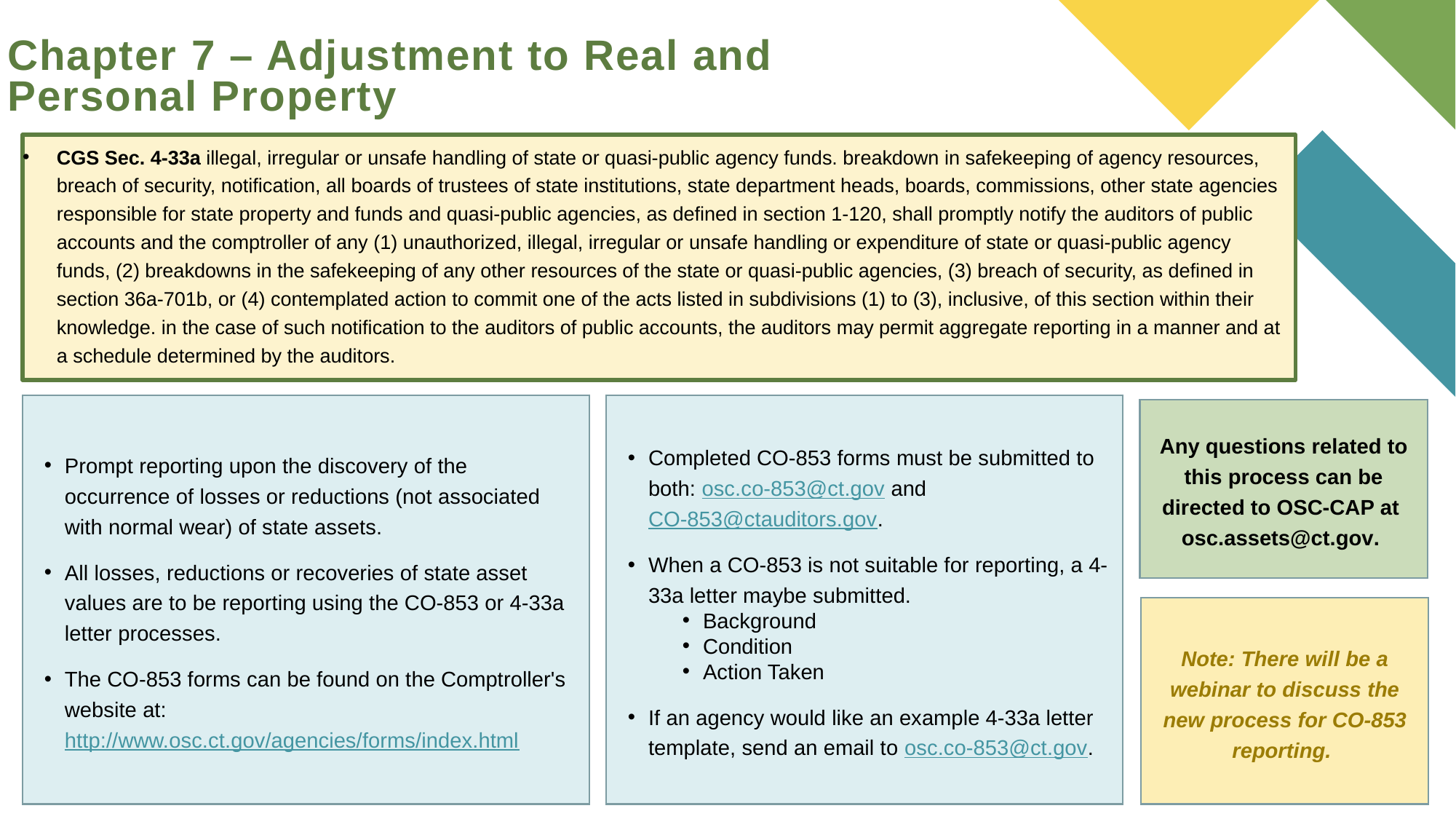

# Chapter 7 – Adjustment to Real and Personal Property
CGS Sec. 4-33a illegal, irregular or unsafe handling of state or quasi-public agency funds. breakdown in safekeeping of agency resources, breach of security, notification, all boards of trustees of state institutions, state department heads, boards, commissions, other state agencies responsible for state property and funds and quasi-public agencies, as defined in section 1-120, shall promptly notify the auditors of public accounts and the comptroller of any (1) unauthorized, illegal, irregular or unsafe handling or expenditure of state or quasi-public agency funds, (2) breakdowns in the safekeeping of any other resources of the state or quasi-public agencies, (3) breach of security, as defined in section 36a-701b, or (4) contemplated action to commit one of the acts listed in subdivisions (1) to (3), inclusive, of this section within their knowledge. in the case of such notification to the auditors of public accounts, the auditors may permit aggregate reporting in a manner and at a schedule determined by the auditors.

Prompt reporting upon the discovery of the occurrence of losses or reductions (not associated with normal wear) of state assets.
All losses, reductions or recoveries of state asset values are to be reporting using the CO-853 or 4-33a letter processes.
The CO-853 forms can be found on the Comptroller's website at:  http://www.osc.ct.gov/agencies/forms/index.html
Completed CO-853 forms must be submitted to both: osc.co-853@ct.gov and CO-853@ctauditors.gov.
When a CO-853 is not suitable for reporting, a 4-33a letter maybe submitted.
Background
Condition
Action Taken
If an agency would like an example 4-33a letter template, send an email to osc.co-853@ct.gov.
Any questions related to this process can be directed to OSC-CAP at osc.assets@ct.gov.
Note: There will be a webinar to discuss the new process for CO-853 reporting.